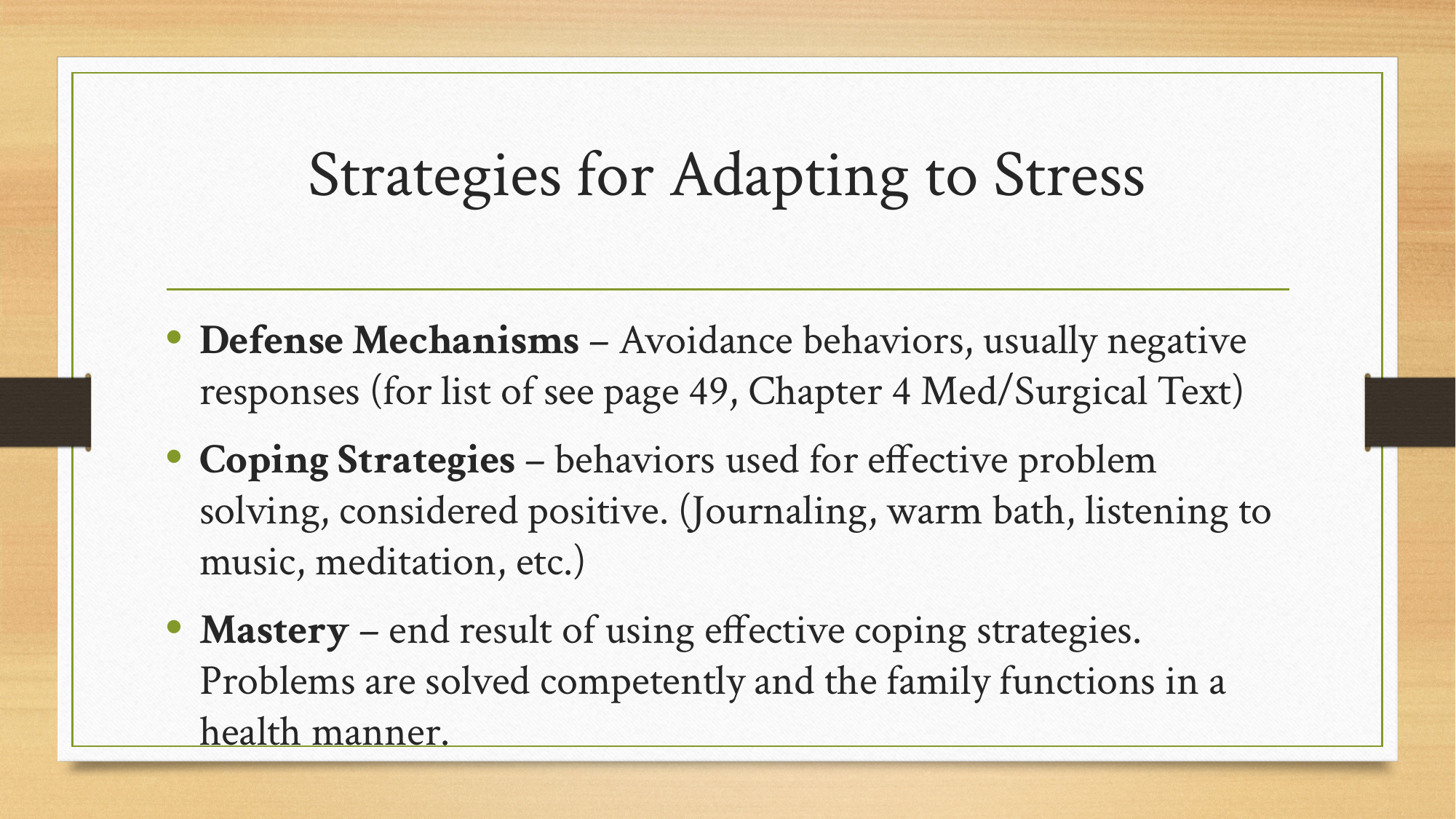

# Strategies for Adapting to Stress
Defense Mechanisms – Avoidance behaviors, usually negative responses (for list of see page 49, Chapter 4 Med/Surgical Text)
Coping Strategies – behaviors used for effective problem solving, considered positive. (Journaling, warm bath, listening to music, meditation, etc.)
Mastery – end result of using effective coping strategies.  Problems are solved competently and the family functions in a health manner.